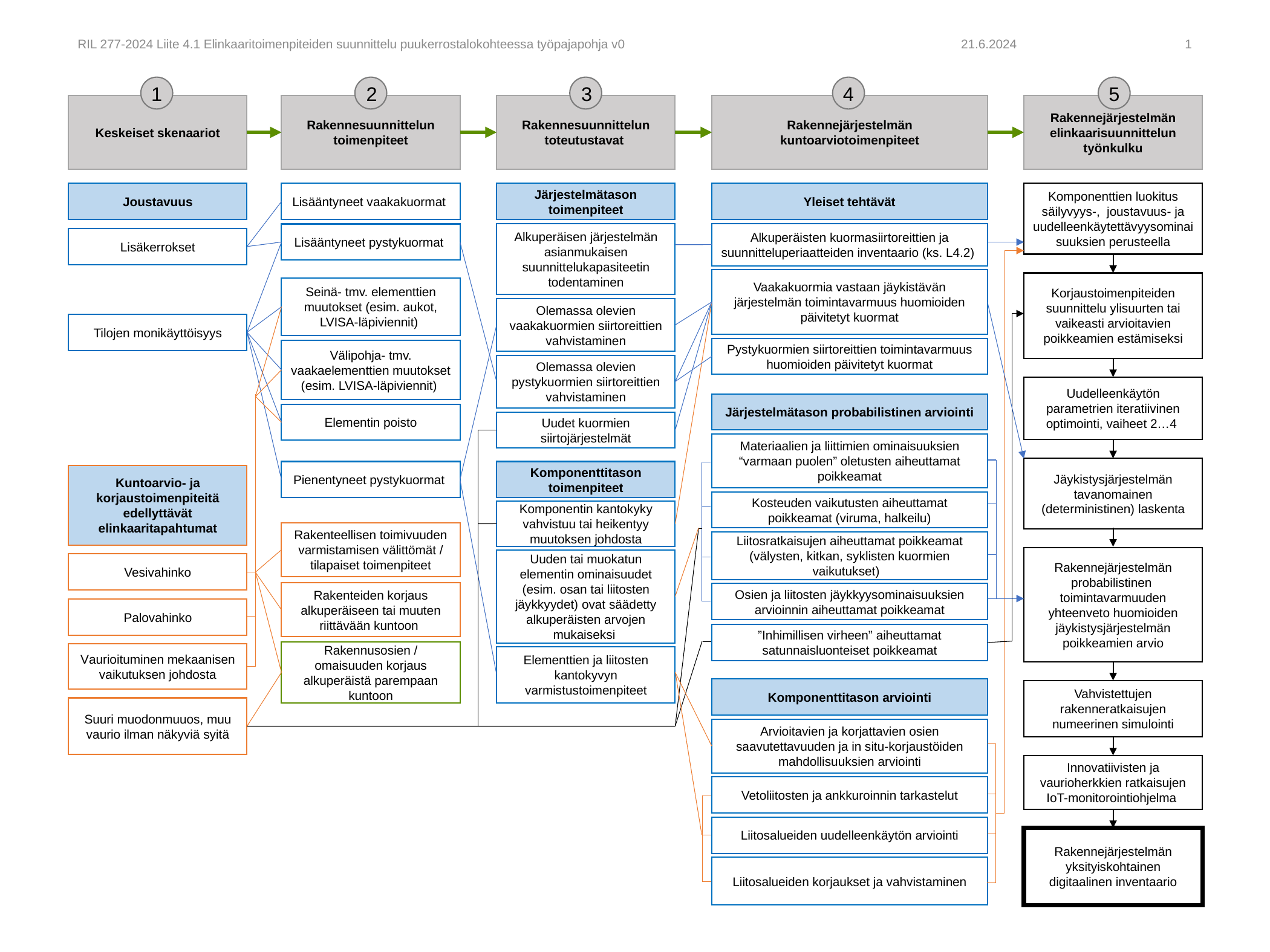

RIL 277-2024 Liite 4.1 Elinkaaritoimenpiteiden suunnittelu puukerrostalokohteessa työpajapohja v0
1
21.6.2024
1
 2
 3
4
5
Rakennesuunnittelun
toteutustavat
Keskeiset skenaariot
Rakennesuunnittelun toimenpiteet
Rakennejärjestelmän kuntoarviotoimenpiteet
Rakennejärjestelmän elinkaarisuunnittelun työnkulku
Järjestelmätason toimenpiteet
Komponenttien luokitus säilyvyys-,  joustavuus- ja uudelleenkäytettävyysominaisuuksien perusteella
Joustavuus
Lisääntyneet vaakakuormat
Yleiset tehtävät
Alkuperäisten kuormasiirtoreittien ja suunnitteluperiaatteiden inventaario (ks. L4.2)
Alkuperäisen järjestelmän asianmukaisen suunnittelukapasiteetin todentaminen
Lisääntyneet pystykuormat
Lisäkerrokset
Vaakakuormia vastaan jäykistävän järjestelmän toimintavarmuus huomioiden päivitetyt kuormat
Korjaustoimenpiteiden suunnittelu ylisuurten tai vaikeasti arvioitavien poikkeamien estämiseksi
Seinä- tmv. elementtien muutokset (esim. aukot, LVISA-läpiviennit)
Olemassa olevien vaakakuormien siirtoreittien vahvistaminen
Tilojen monikäyttöisyys
Pystykuormien siirtoreittien toimintavarmuus huomioiden päivitetyt kuormat
Välipohja- tmv. vaakaelementtien muutokset (esim. LVISA-läpiviennit)
Olemassa olevien pystykuormien siirtoreittien vahvistaminen
Uudelleenkäytön parametrien iteratiivinen optimointi, vaiheet 2…4
Järjestelmätason probabilistinen arviointi
Elementin poisto
Uudet kuormien siirtojärjestelmät
Materiaalien ja liittimien ominaisuuksien “varmaan puolen” oletusten aiheuttamat poikkeamat
Jäykistysjärjestelmän tavanomainen (deterministinen) laskenta
Pienentyneet pystykuormat
Komponenttitason toimenpiteet
Kuntoarvio- ja korjaustoimenpiteitä edellyttävät elinkaaritapahtumat
Kosteuden vaikutusten aiheuttamat poikkeamat (viruma, halkeilu)
Komponentin kantokyky vahvistuu tai heikentyy muutoksen johdosta
Rakenteellisen toimivuuden varmistamisen välittömät / tilapaiset toimenpiteet
Liitosratkaisujen aiheuttamat poikkeamat (välysten, kitkan, syklisten kuormien vaikutukset)
Rakennejärjestelmän probabilistinen  toimintavarmuuden yhteenveto huomioiden jäykistysjärjestelmän poikkeamien arvio
Uuden tai muokatun elementin ominaisuudet (esim. osan tai liitosten jäykkyydet) ovat säädetty alkuperäisten arvojen mukaiseksi
Vesivahinko
Rakenteiden korjaus alkuperäiseen tai muuten riittävään kuntoon
Osien ja liitosten jäykkyysominaisuuksien arvioinnin aiheuttamat poikkeamat
Palovahinko
”Inhimillisen virheen” aiheuttamat satunnaisluonteiset poikkeamat
Rakennusosien / omaisuuden korjaus alkuperäistä parempaan kuntoon
Vaurioituminen mekaanisen vaikutuksen johdosta
Elementtien ja liitosten kantokyvyn varmistustoimenpiteet
Komponenttitason arviointi
Vahvistettujen rakenneratkaisujen numeerinen simulointi
Suuri muodonmuuos, muu vaurio ilman näkyviä syitä
Arvioitavien ja korjattavien osien saavutettavuuden ja in situ-korjaustöiden mahdollisuuksien arviointi
Innovatiivisten ja vaurioherkkien ratkaisujen IoT-monitorointiohjelma
Vetoliitosten ja ankkuroinnin tarkastelut
Liitosalueiden uudelleenkäytön arviointi
Rakennejärjestelmän yksityiskohtainen digitaalinen inventaario
Liitosalueiden korjaukset ja vahvistaminen